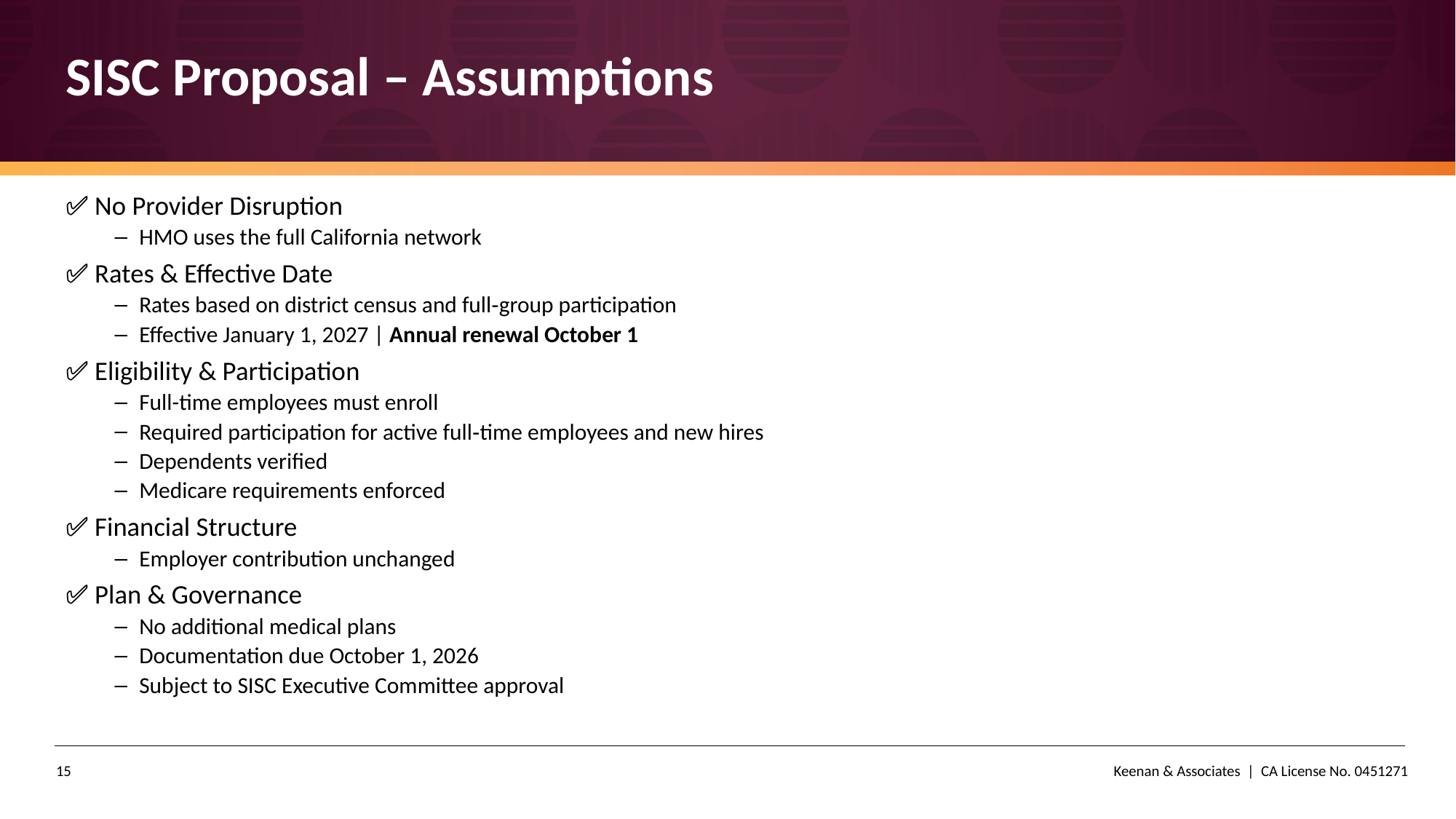

# SISC Proposal – Assumptions
✅ No Provider Disruption
HMO uses the full California network
✅ Rates & Effective Date
Rates based on district census and full‑group participation
Effective January 1, 2027 | Annual renewal October 1
✅ Eligibility & Participation
Full-time employees must enroll
Required participation for active full‑time employees and new hires
Dependents verified
Medicare requirements enforced
✅ Financial Structure
Employer contribution unchanged
✅ Plan & Governance
No additional medical plans
Documentation due October 1, 2026
Subject to SISC Executive Committee approval